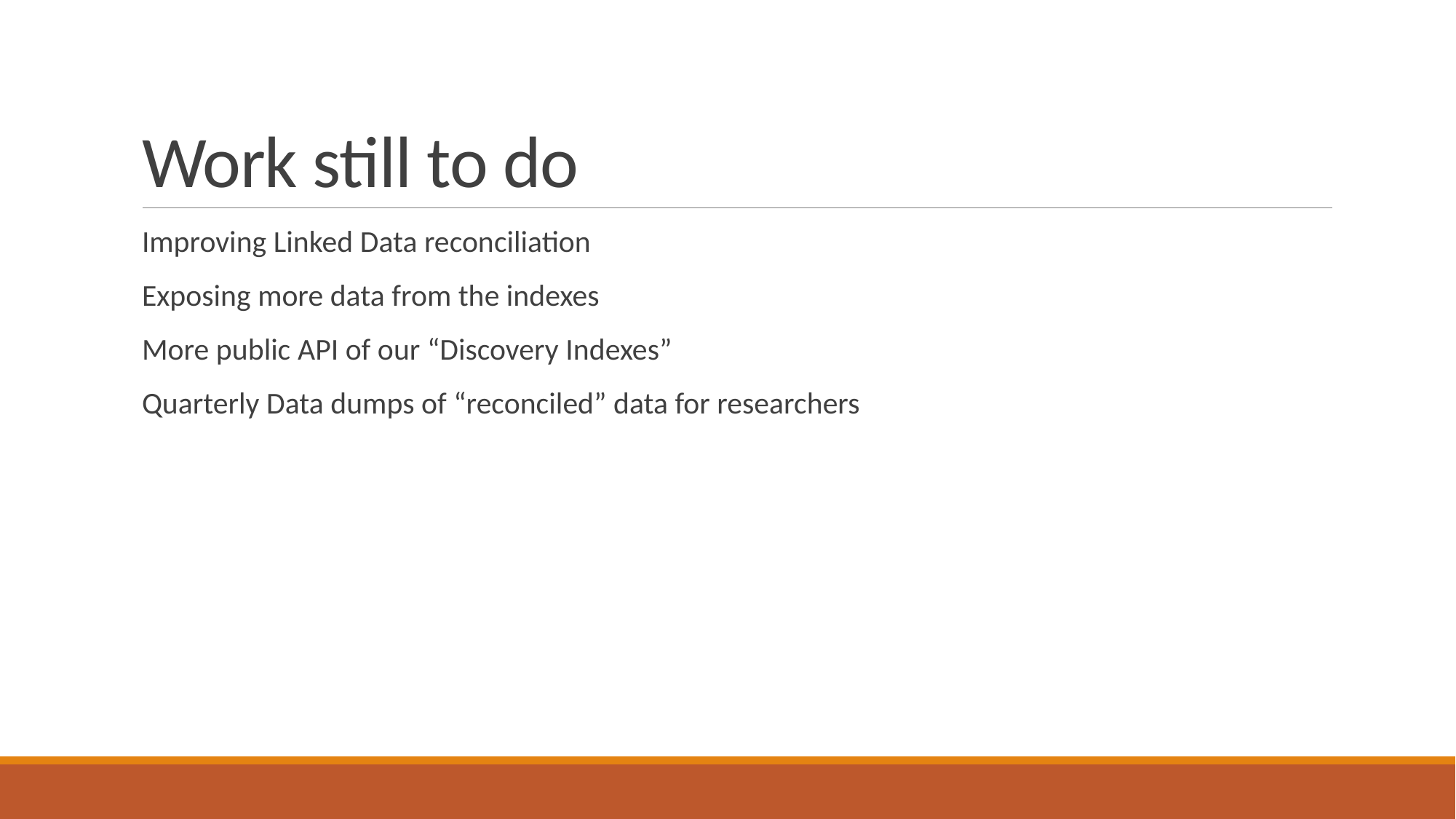

# Work still to do
Improving Linked Data reconciliation
Exposing more data from the indexes
More public API of our “Discovery Indexes”
Quarterly Data dumps of “reconciled” data for researchers